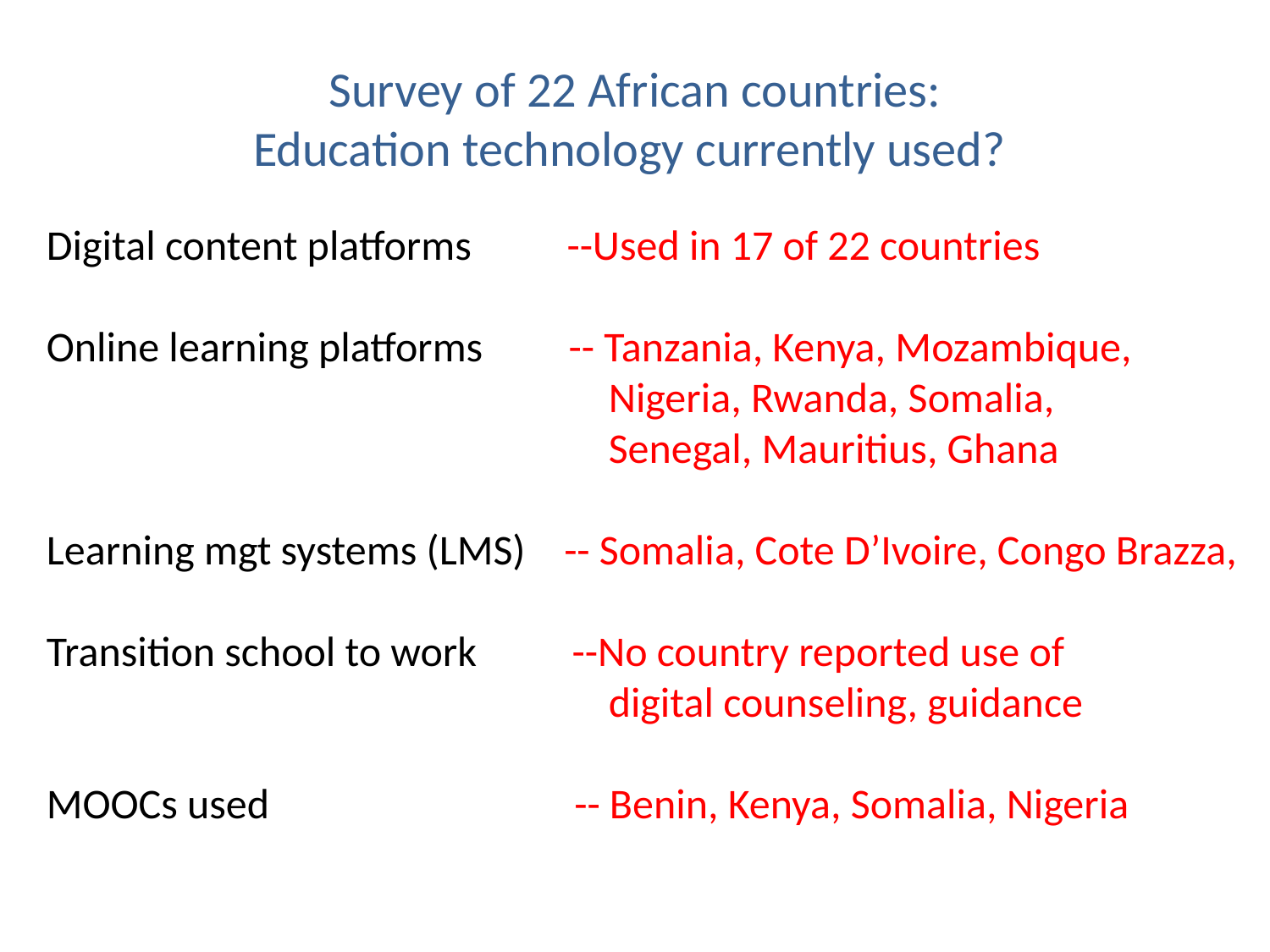

# Survey of 22 African countries: Education technology currently used?
Digital content platforms          --Used in 17 of 22 countries

Online learning platforms         -- Tanzania, Kenya, Mozambique,
                                                           Nigeria, Rwanda, Somalia,
                                                           Senegal, Mauritius, Ghana

Learning mgt systems (LMS)    -- Somalia, Cote D’Ivoire, Congo Brazza,

Transition school to work          --No country reported use of
                                                           digital counseling, guidance

MOOCs used                                -- Benin, Kenya, Somalia, Nigeria